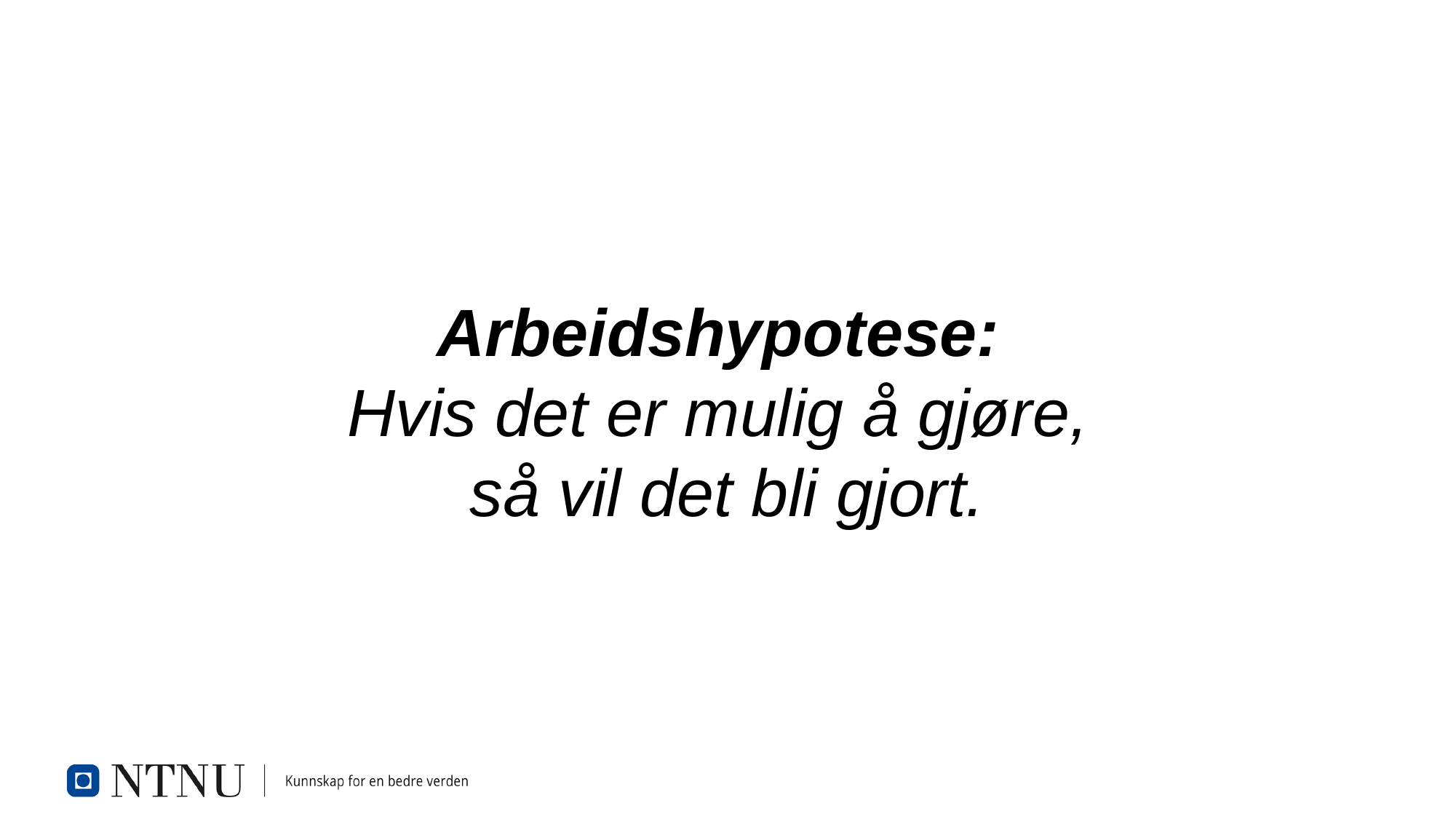

# Arbeidshypotese: Hvis det er mulig å gjøre, så vil det bli gjort.